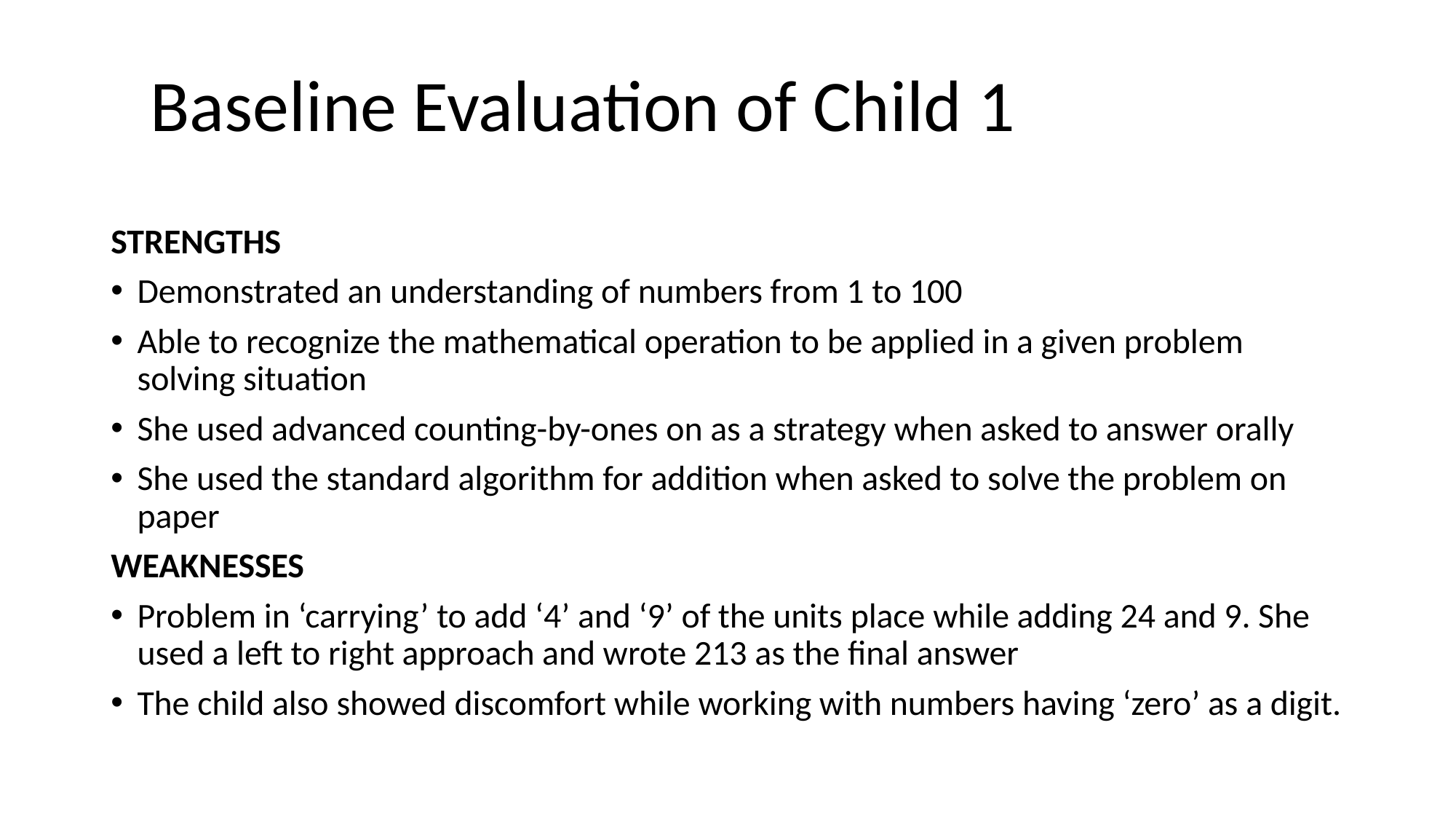

# Baseline Evaluation of Child 1
STRENGTHS
Demonstrated an understanding of numbers from 1 to 100
Able to recognize the mathematical operation to be applied in a given problem solving situation
She used advanced counting-by-ones on as a strategy when asked to answer orally
She used the standard algorithm for addition when asked to solve the problem on paper
WEAKNESSES
Problem in ‘carrying’ to add ‘4’ and ‘9’ of the units place while adding 24 and 9. She used a left to right approach and wrote 213 as the final answer
The child also showed discomfort while working with numbers having ‘zero’ as a digit.